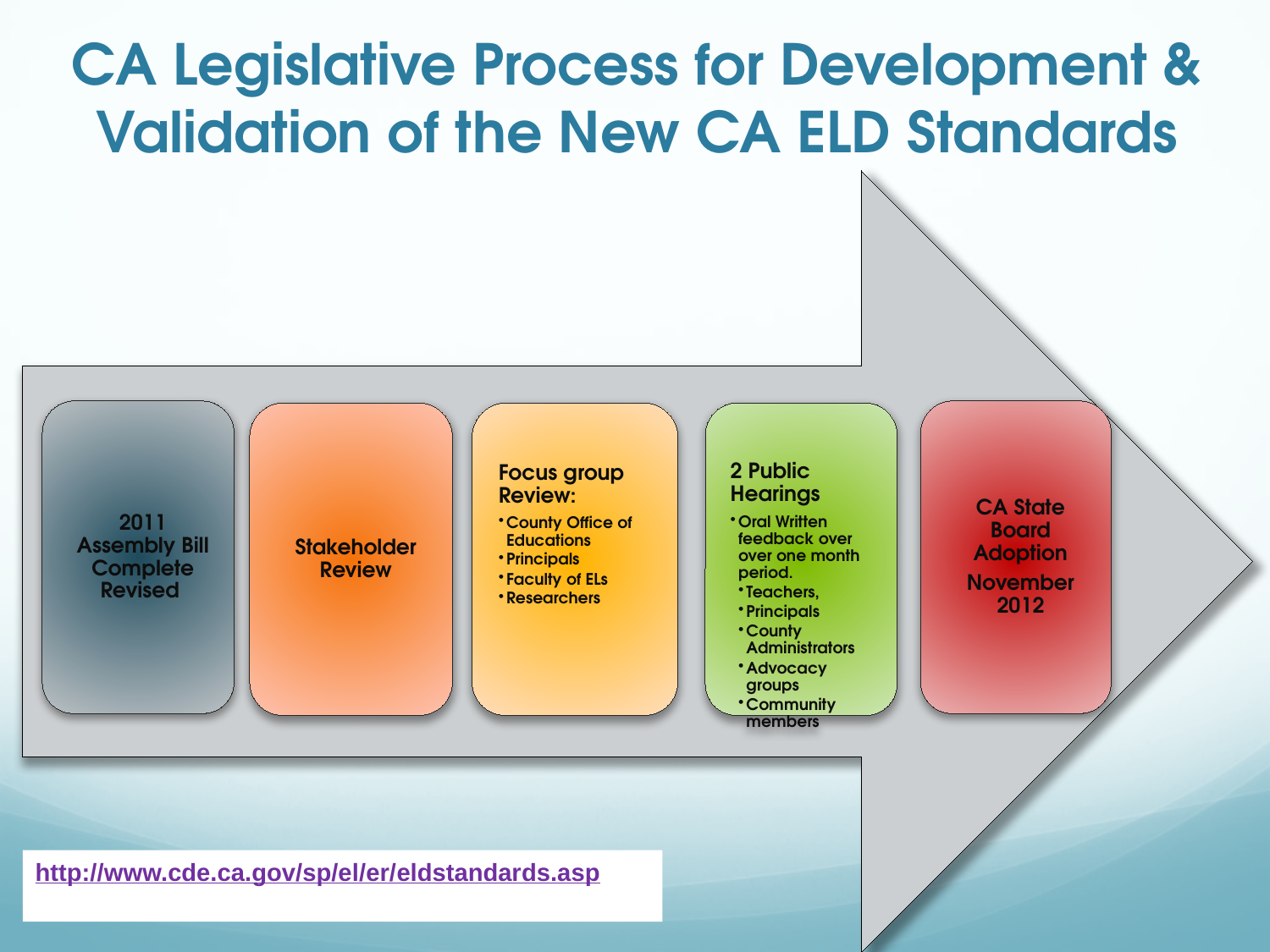

# CA Legislative Process for Development & Validation of the New CA ELD Standards
2011 Assembly Bill Complete Revised
Stakeholder Review

Focus group Review:
County Office of Educations
Principals
Faculty of ELs
Researchers

2 Public Hearings
Oral Written feedback over over one month period.
Teachers,
Principals
County Administrators
Advocacy groups
Community members
CA State Board Adoption
November 2012
http://www.cde.ca.gov/sp/el/er/eldstandards.asp